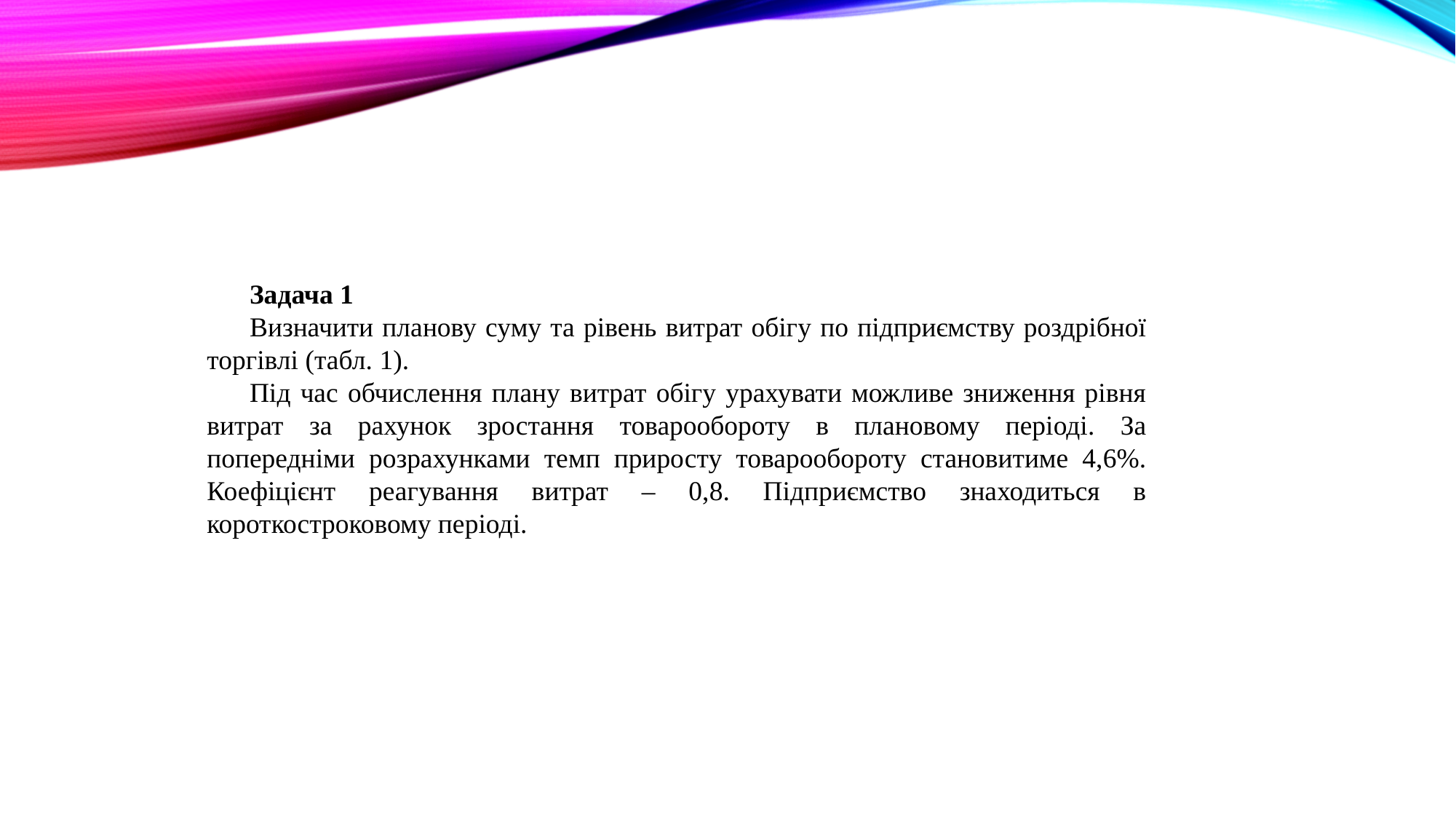

Задача 1
Визначити планову суму та рівень витрат обігу по підприємству роздрібної торгівлі (табл. 1).
Під час обчислення плану витрат обігу урахувати можливе зниження рівня витрат за рахунок зростання товарообороту в плановому періоді. За попередніми розрахунками темп приросту товарообороту становитиме 4,6%. Коефіцієнт реагування витрат – 0,8. Підприємство знаходиться в короткостроковому періоді.